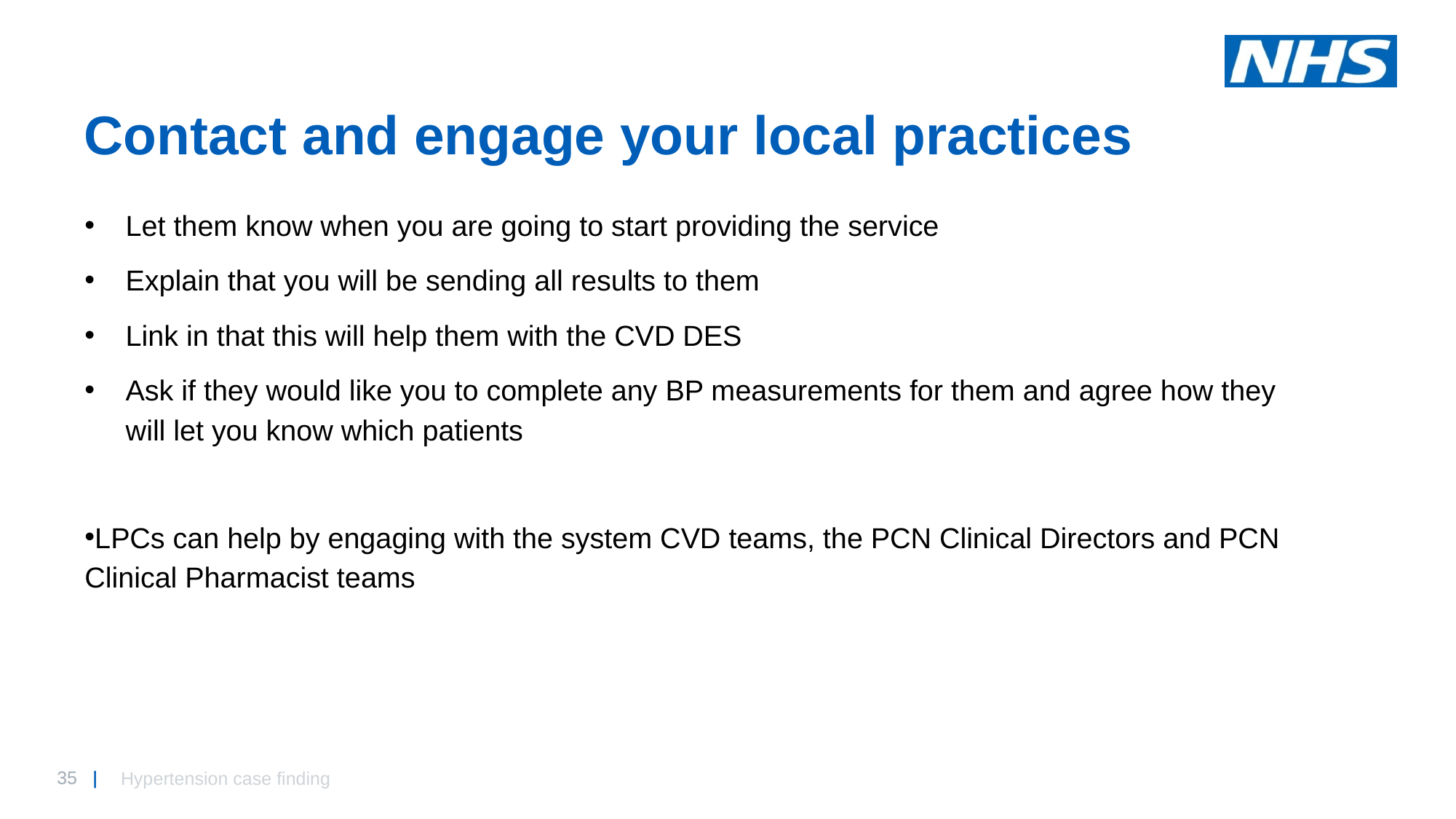

# Contact and engage your local practices
Let them know when you are going to start providing the service
Explain that you will be sending all results to them
Link in that this will help them with the CVD DES
Ask if they would like you to complete any BP measurements for them and agree how they will let you know which patients

LPCs can help by engaging with the system CVD teams, the PCN Clinical Directors and PCN Clinical Pharmacist teams

Hypertension case finding